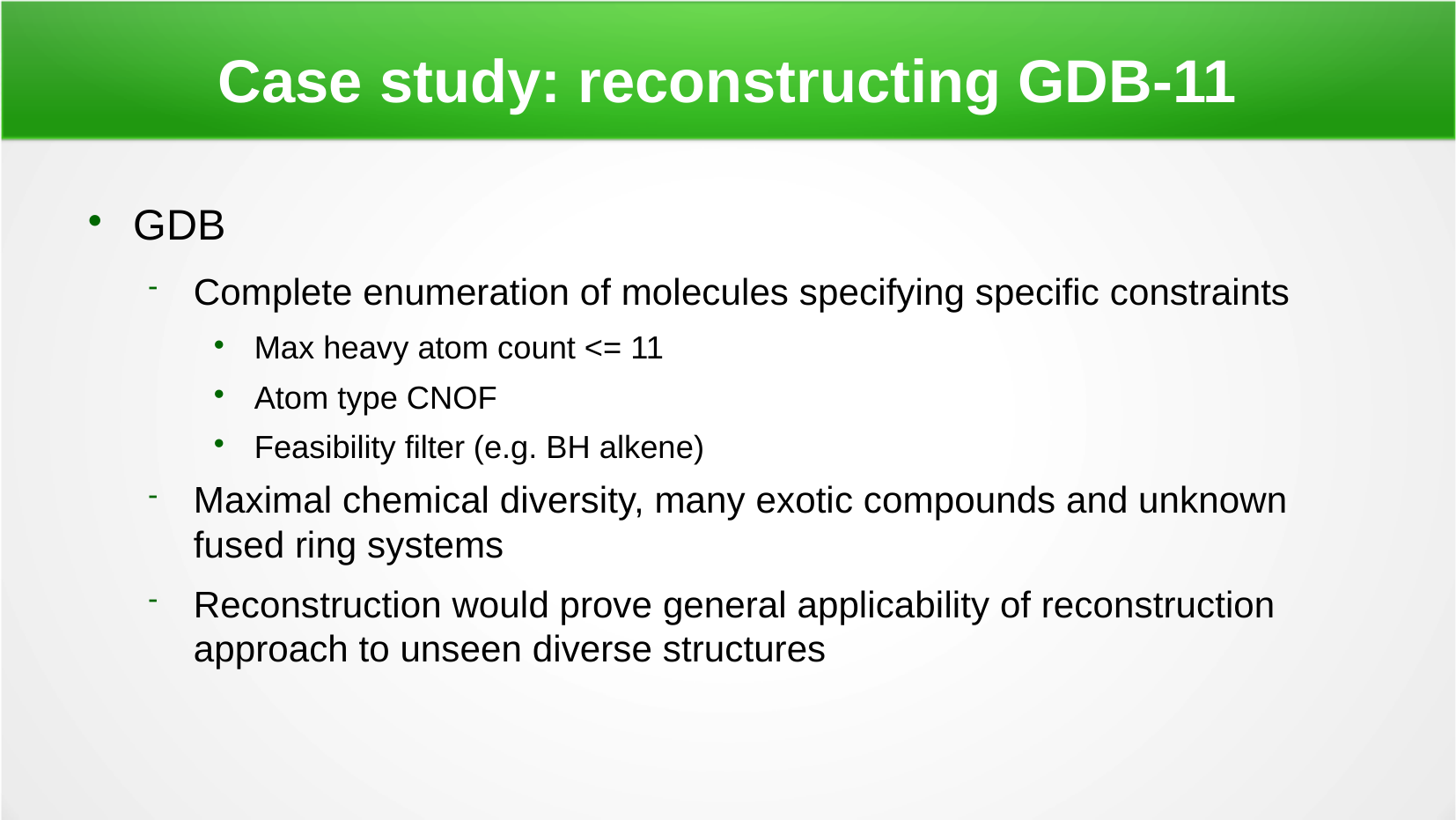

Case study: reconstructing GDB-11
GDB
Complete enumeration of molecules specifying specific constraints
Max heavy atom count <= 11
Atom type CNOF
Feasibility filter (e.g. BH alkene)
Maximal chemical diversity, many exotic compounds and unknown fused ring systems
Reconstruction would prove general applicability of reconstruction approach to unseen diverse structures